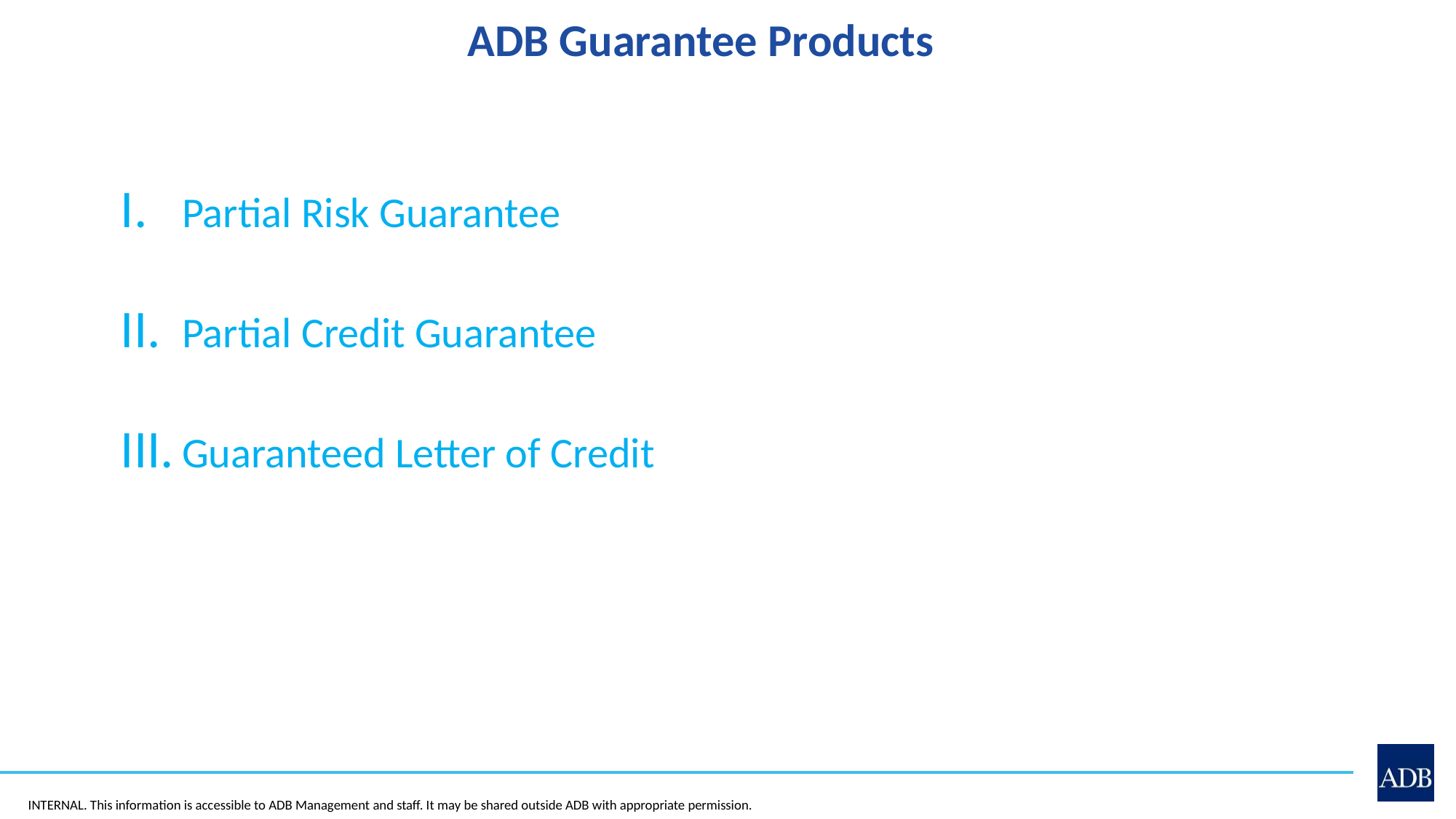

ADB Guarantee Products
1
Partial Risk Guarantee

Partial Credit Guarantee

Guaranteed Letter of Credit